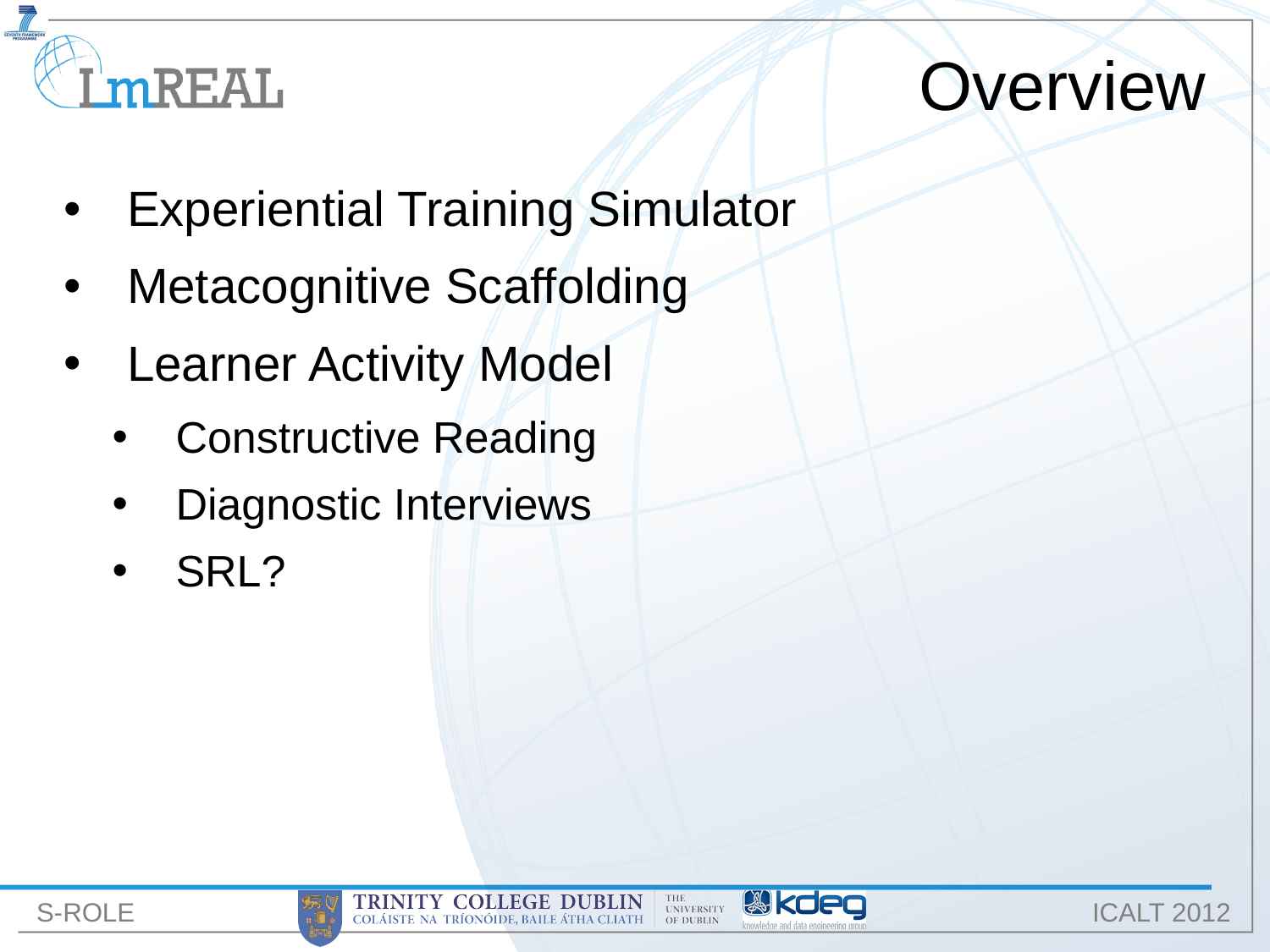

# Overview
Experiential Training Simulator
Metacognitive Scaffolding
Learner Activity Model
Constructive Reading
Diagnostic Interviews
SRL?